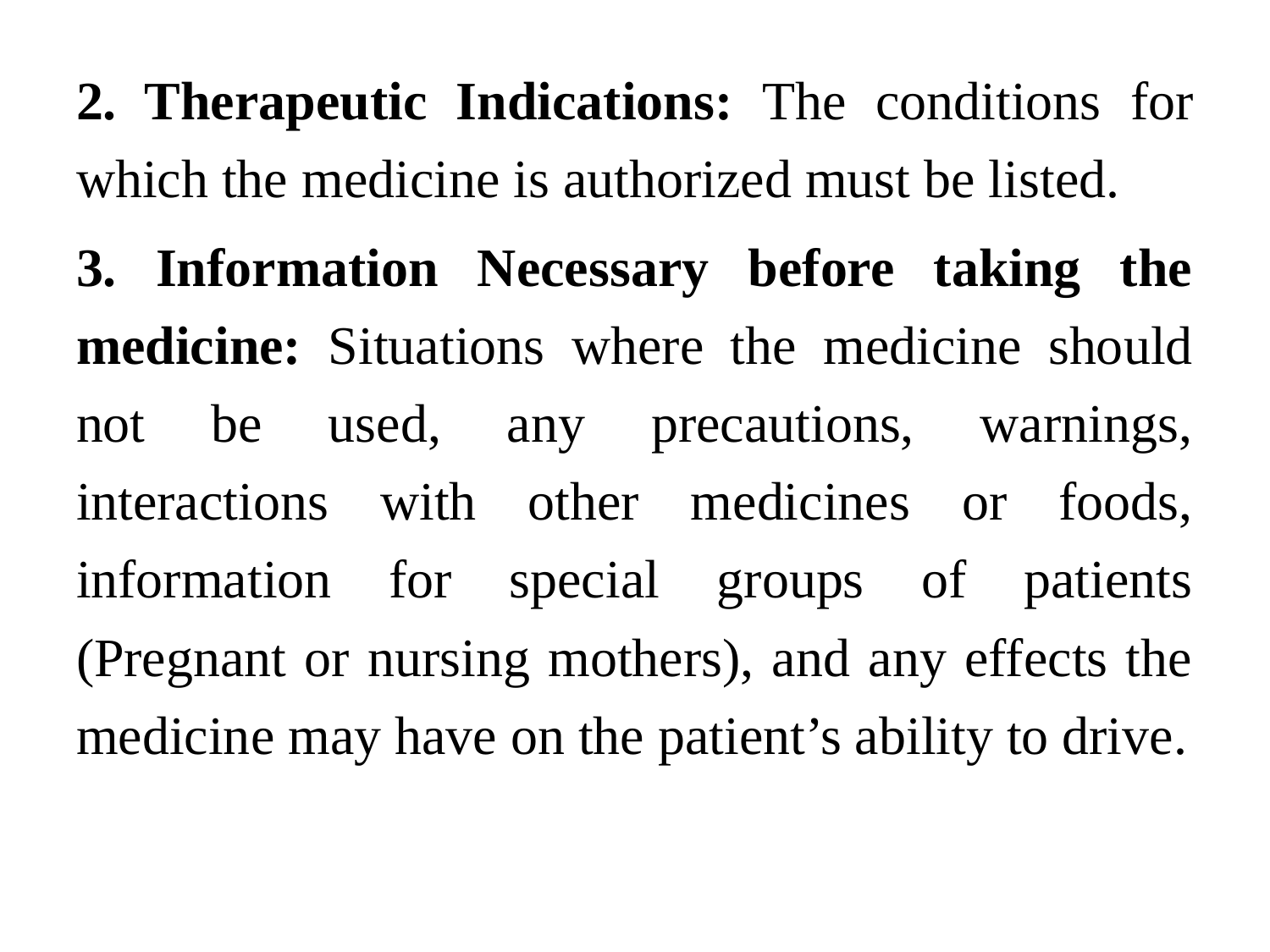

2. Therapeutic Indications: The conditions for which the medicine is authorized must be listed.
3. Information Necessary before taking the medicine: Situations where the medicine should not be used, any precautions, warnings, interactions with other medicines or foods, information for special groups of patients (Pregnant or nursing mothers), and any effects the medicine may have on the patient’s ability to drive.